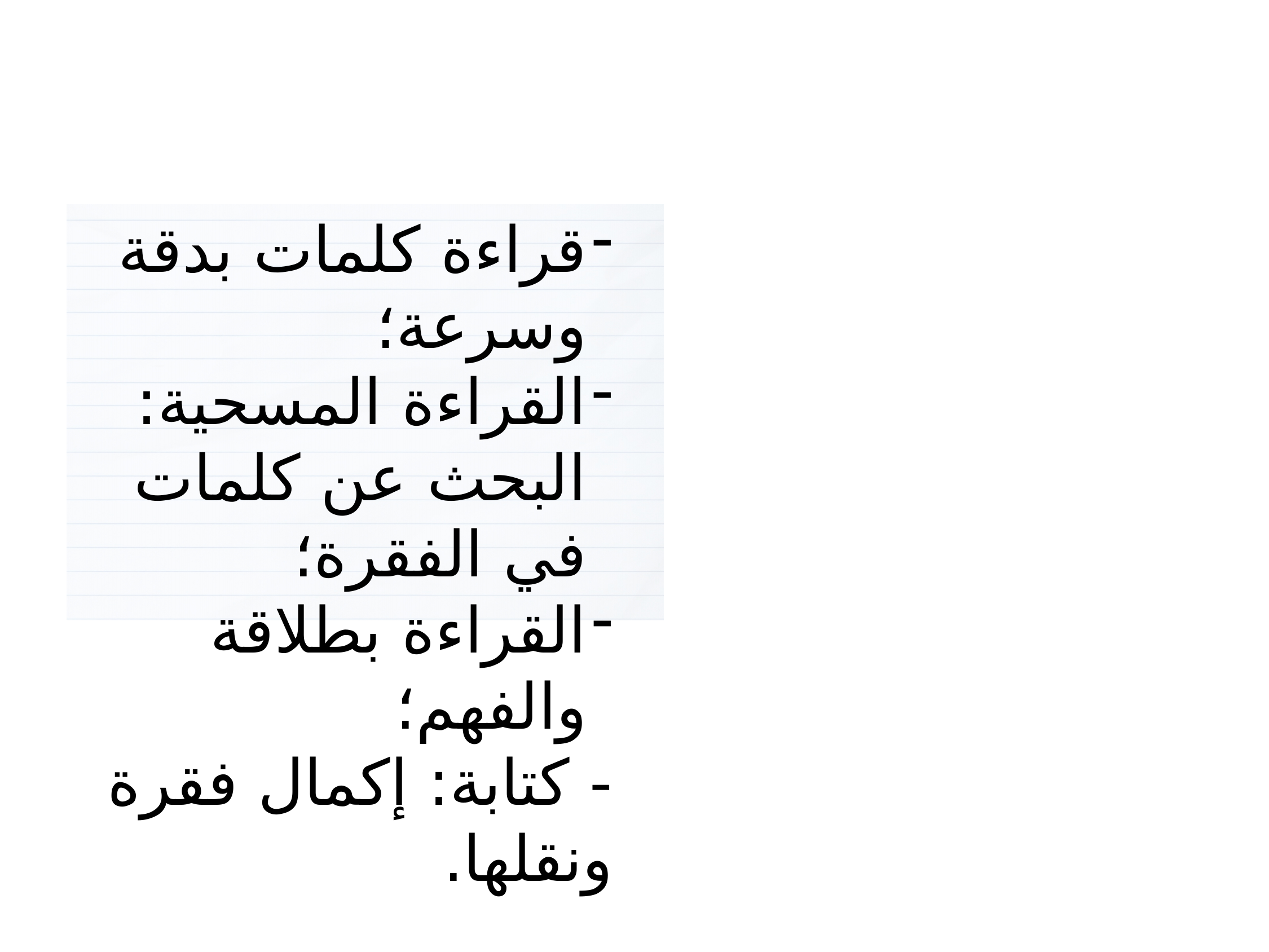

4
قراءة كلمات بدقة وسرعة؛
القراءة المسحية: البحث عن كلمات في الفقرة؛
القراءة بطلاقة والفهم؛
- كتابة: إكمال فقرة ونقلها.

أنشطة القراءة والكتابة